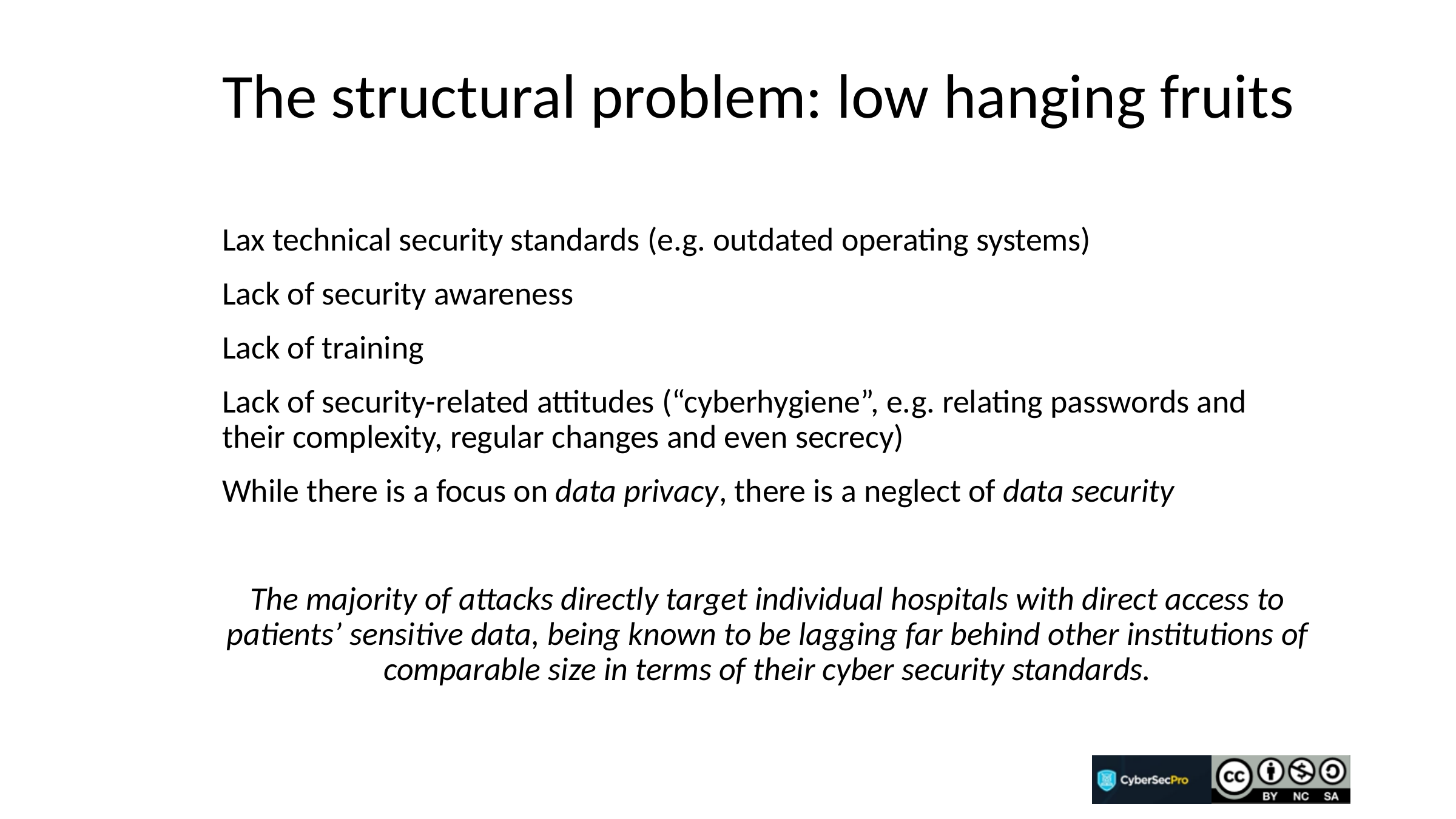

# The structural problem: low hanging fruits
Lax technical security standards (e.g. outdated operating systems)
Lack of security awareness
Lack of training
Lack of security-related attitudes (“cyberhygiene”, e.g. relating passwords and their complexity, regular changes and even secrecy)
While there is a focus on data privacy, there is a neglect of data security

The majority of attacks directly target individual hospitals with direct access to patients’ sensitive data, being known to be lagging far behind other institutions of comparable size in terms of their cyber security standards.